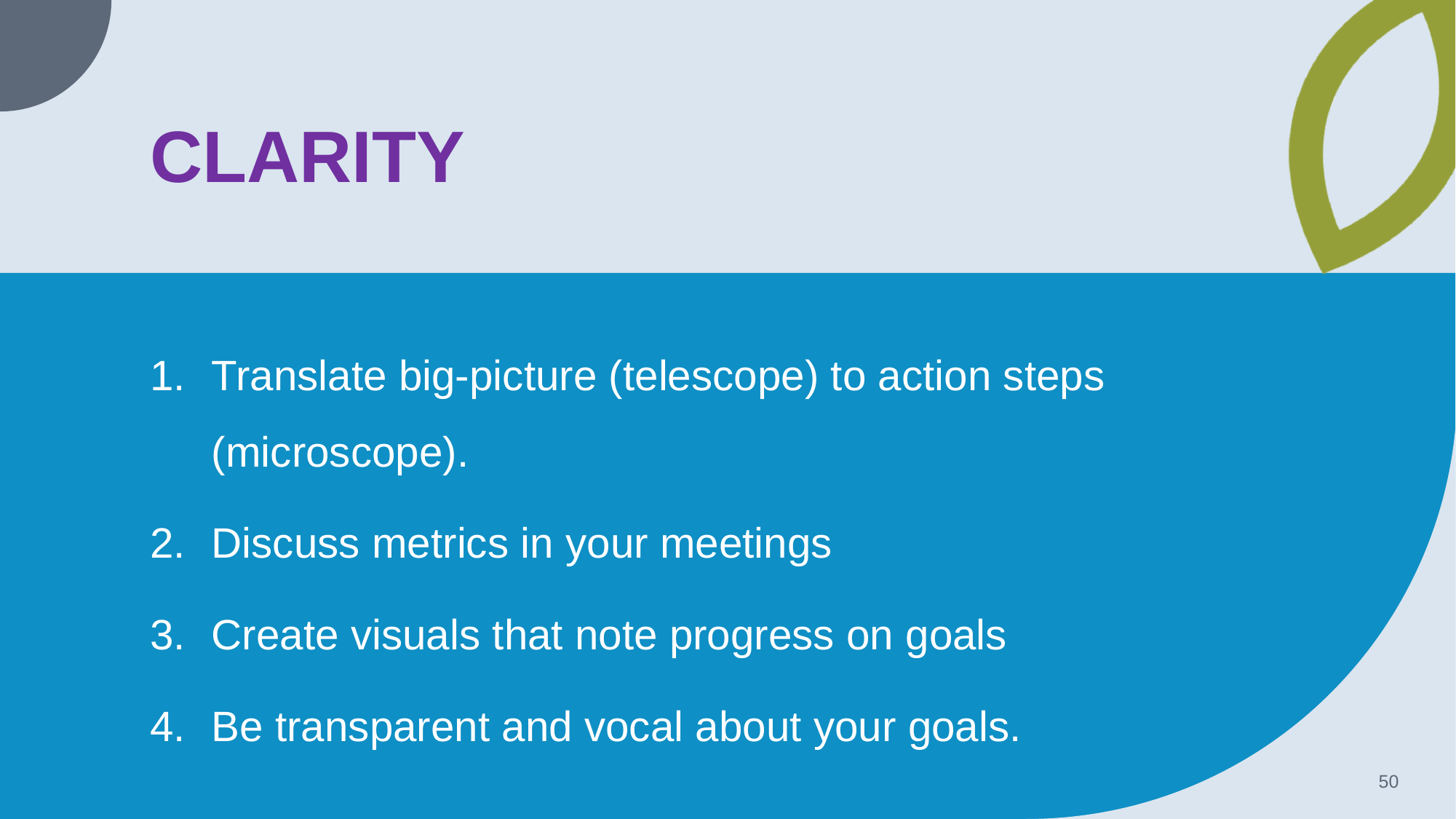

# CLARITY
Translate big-picture (telescope) to action steps (microscope).
Discuss metrics in your meetings
Create visuals that note progress on goals
Be transparent and vocal about your goals.
50